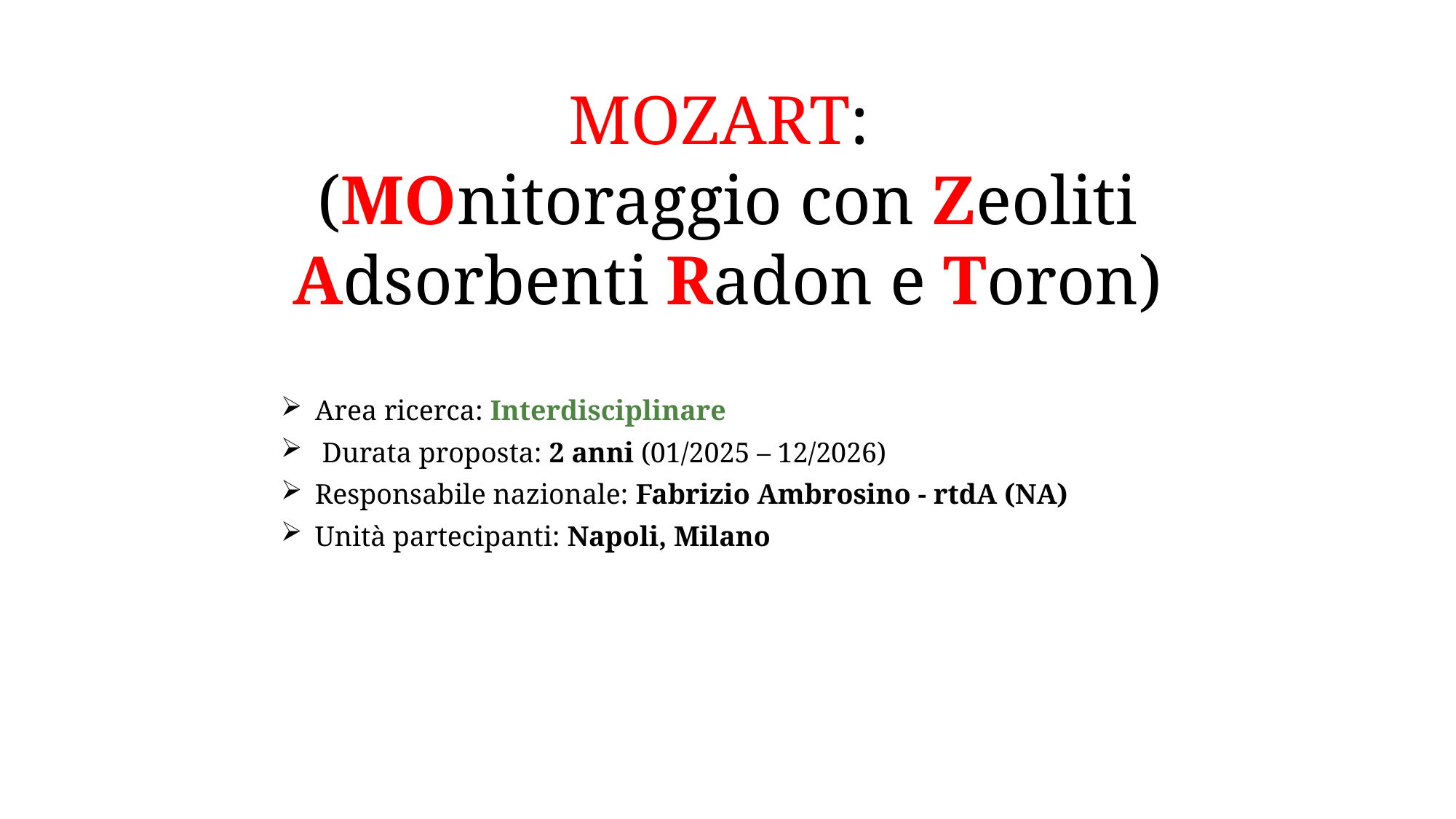

# MOZART: (MOnitoraggio con Zeoliti Adsorbenti Radon e Toron)
Area ricerca: Interdisciplinare
 Durata proposta: 2 anni (01/2025 – 12/2026)
Responsabile nazionale: Fabrizio Ambrosino - rtdA (NA)
Unità partecipanti: Napoli, Milano